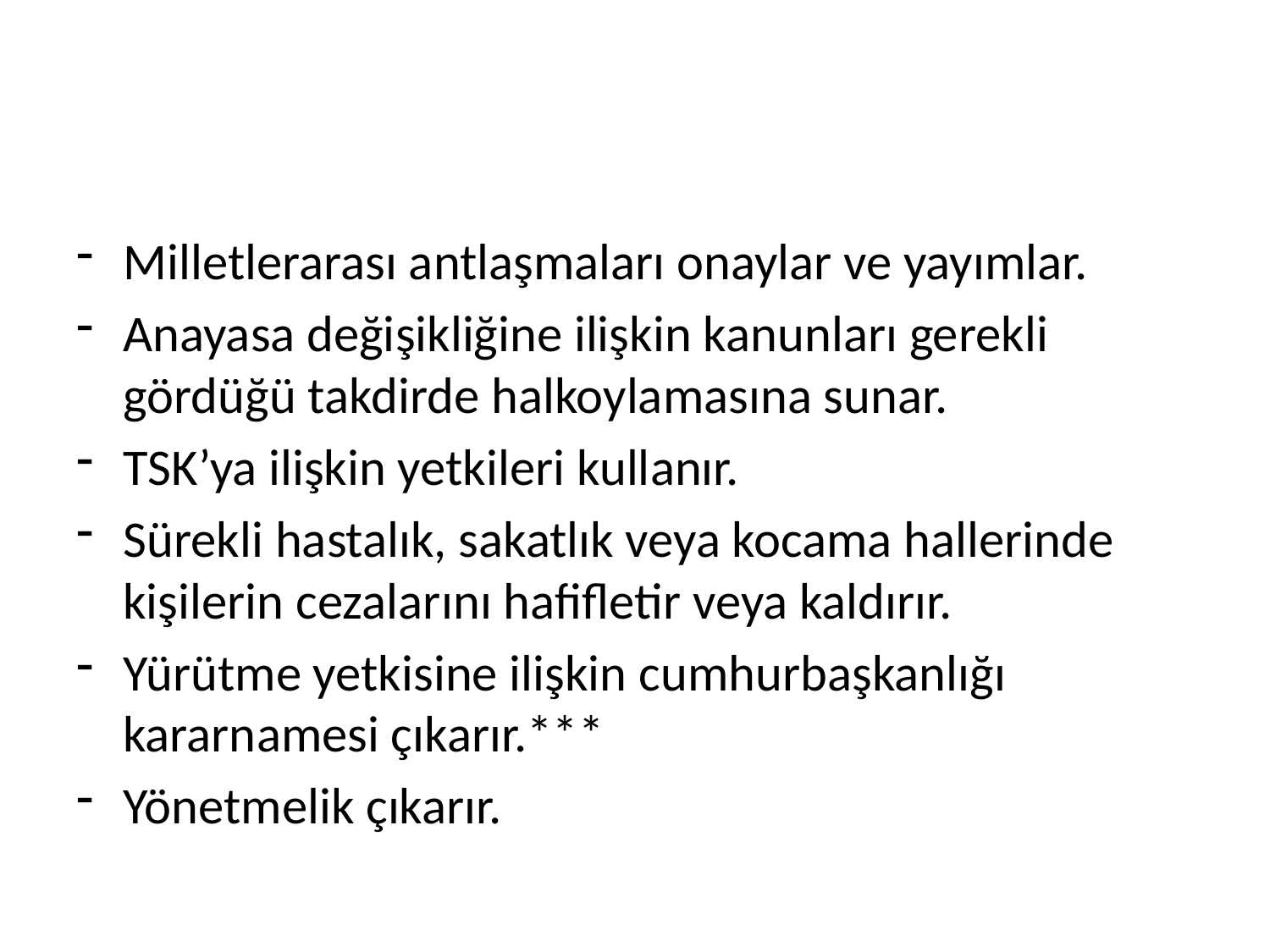

#
Milletlerarası antlaşmaları onaylar ve yayımlar.
Anayasa değişikliğine ilişkin kanunları gerekli gördüğü takdirde halkoylamasına sunar.
TSK’ya ilişkin yetkileri kullanır.
Sürekli hastalık, sakatlık veya kocama hallerinde kişilerin cezalarını hafifletir veya kaldırır.
Yürütme yetkisine ilişkin cumhurbaşkanlığı kararnamesi çıkarır.***
Yönetmelik çıkarır.